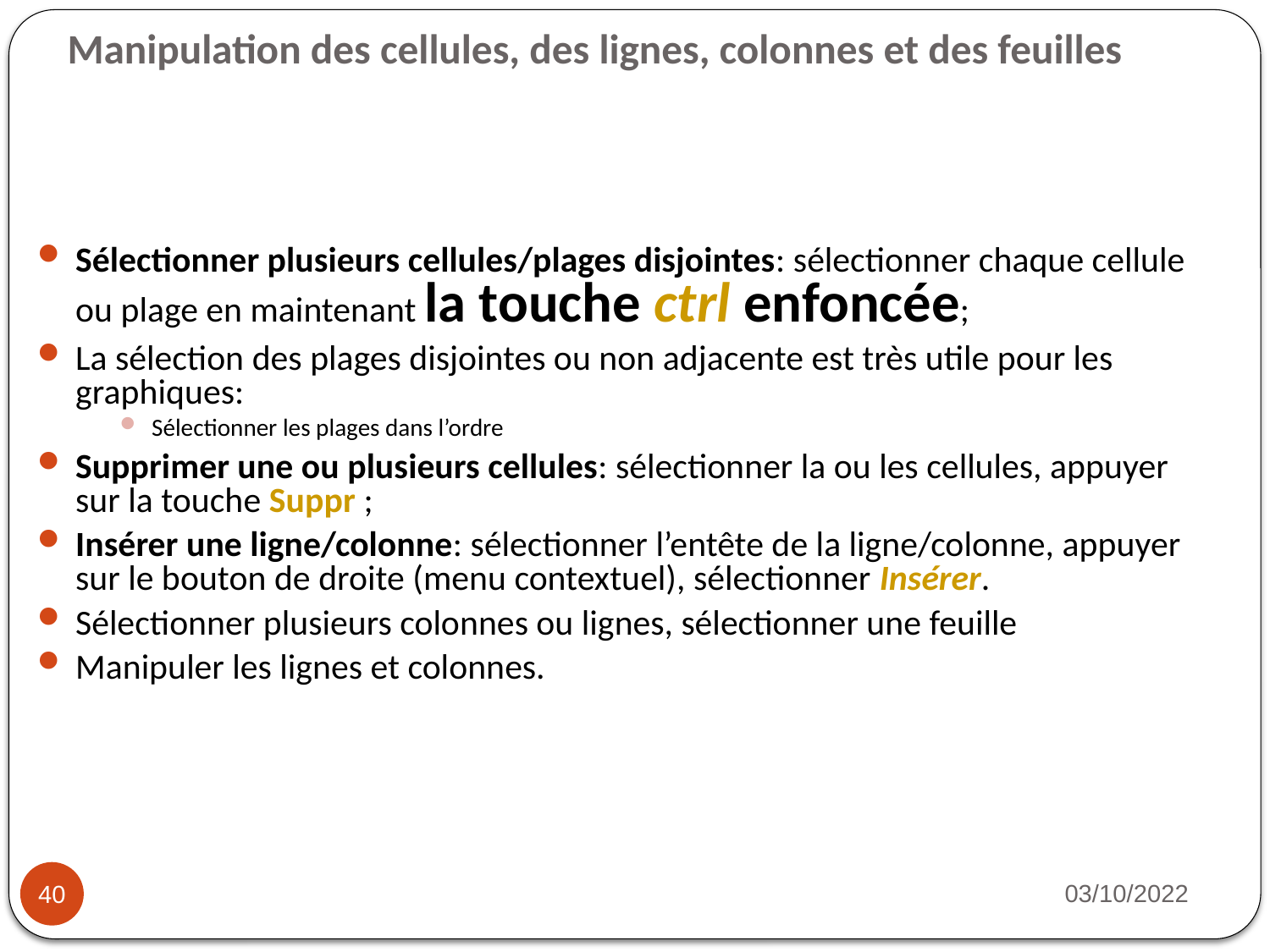

# Manipulation des cellules, des lignes, colonnes et des feuilles

Sélectionner plusieurs cellules/plages disjointes: sélectionner chaque cellule ou plage en maintenant la touche ctrl enfoncée;
La sélection des plages disjointes ou non adjacente est très utile pour les graphiques:
Sélectionner les plages dans l’ordre
Supprimer une ou plusieurs cellules: sélectionner la ou les cellules, appuyer sur la touche Suppr ;
Insérer une ligne/colonne: sélectionner l’entête de la ligne/colonne, appuyer sur le bouton de droite (menu contextuel), sélectionner Insérer.
Sélectionner plusieurs colonnes ou lignes, sélectionner une feuille
Manipuler les lignes et colonnes.
03/10/2022
40